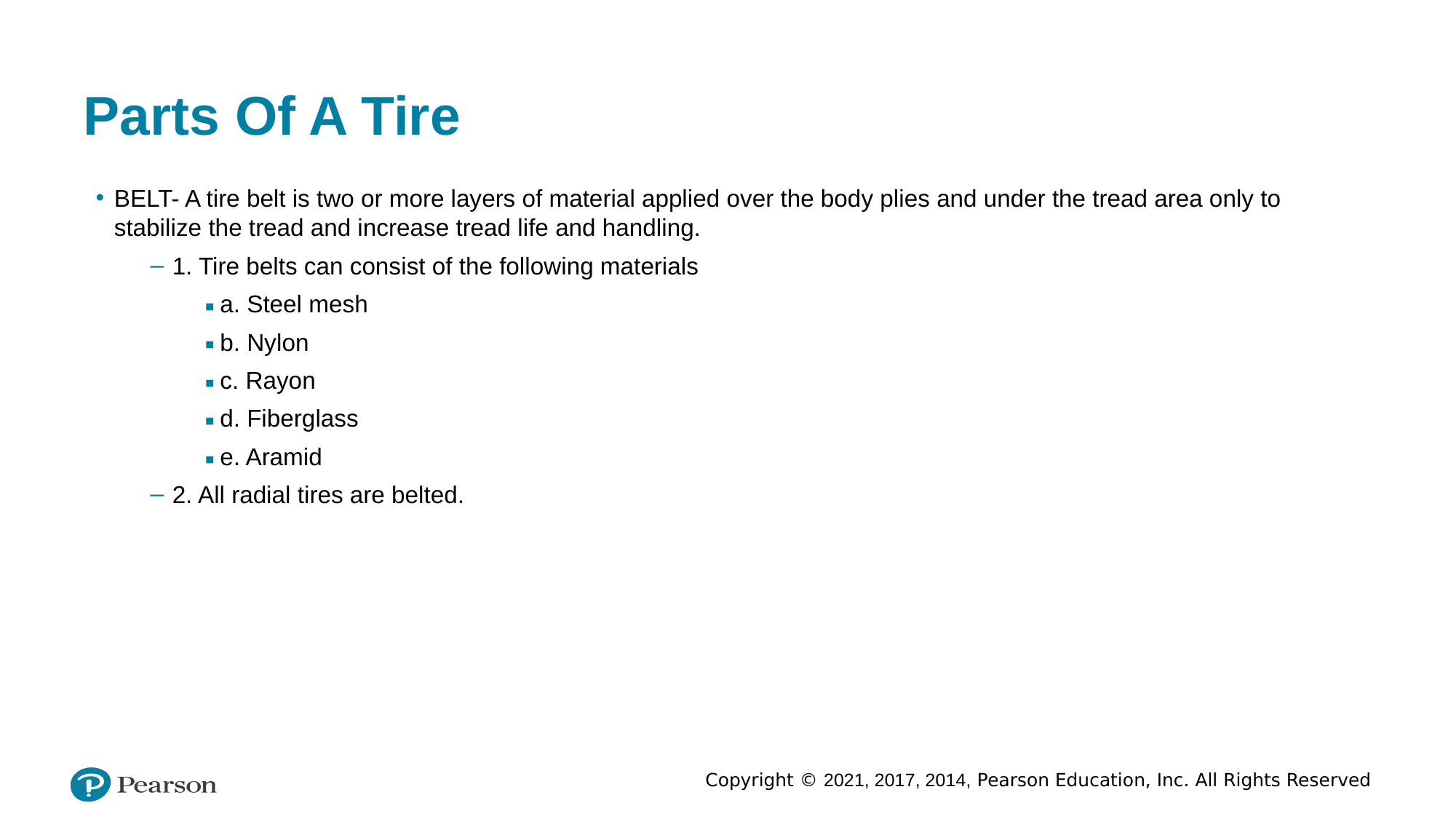

# Parts Of A Tire
BELT- A tire belt is two or more layers of material applied over the body plies and under the tread area only to stabilize the tread and increase tread life and handling.
1. Tire belts can consist of the following materials
a. Steel mesh
b. Nylon
c. Rayon
d. Fiberglass
e. Aramid
2. All radial tires are belted.